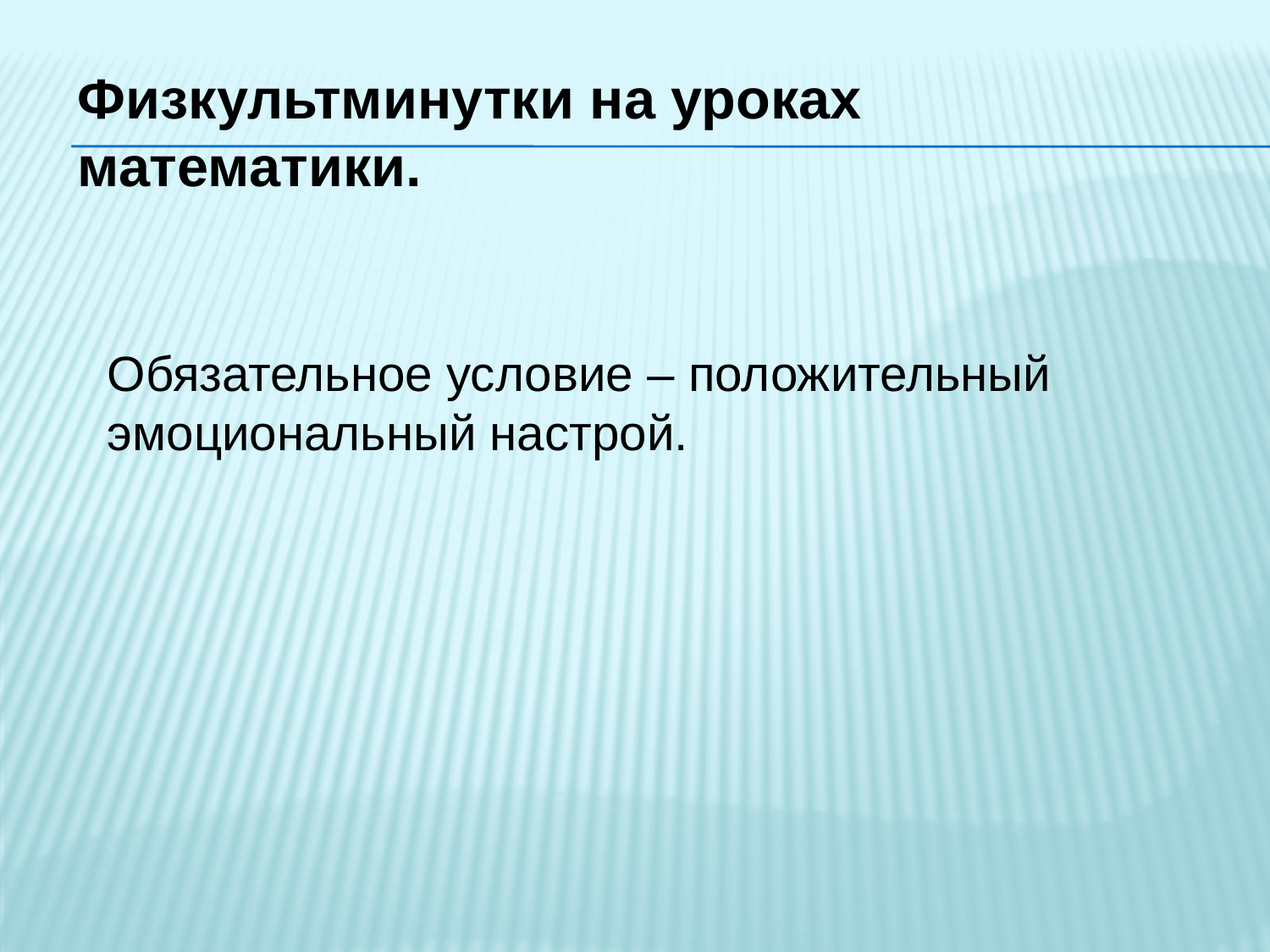

Физкультминутки на уроках математики.
Обязательное условие – положительный эмоциональный настрой.